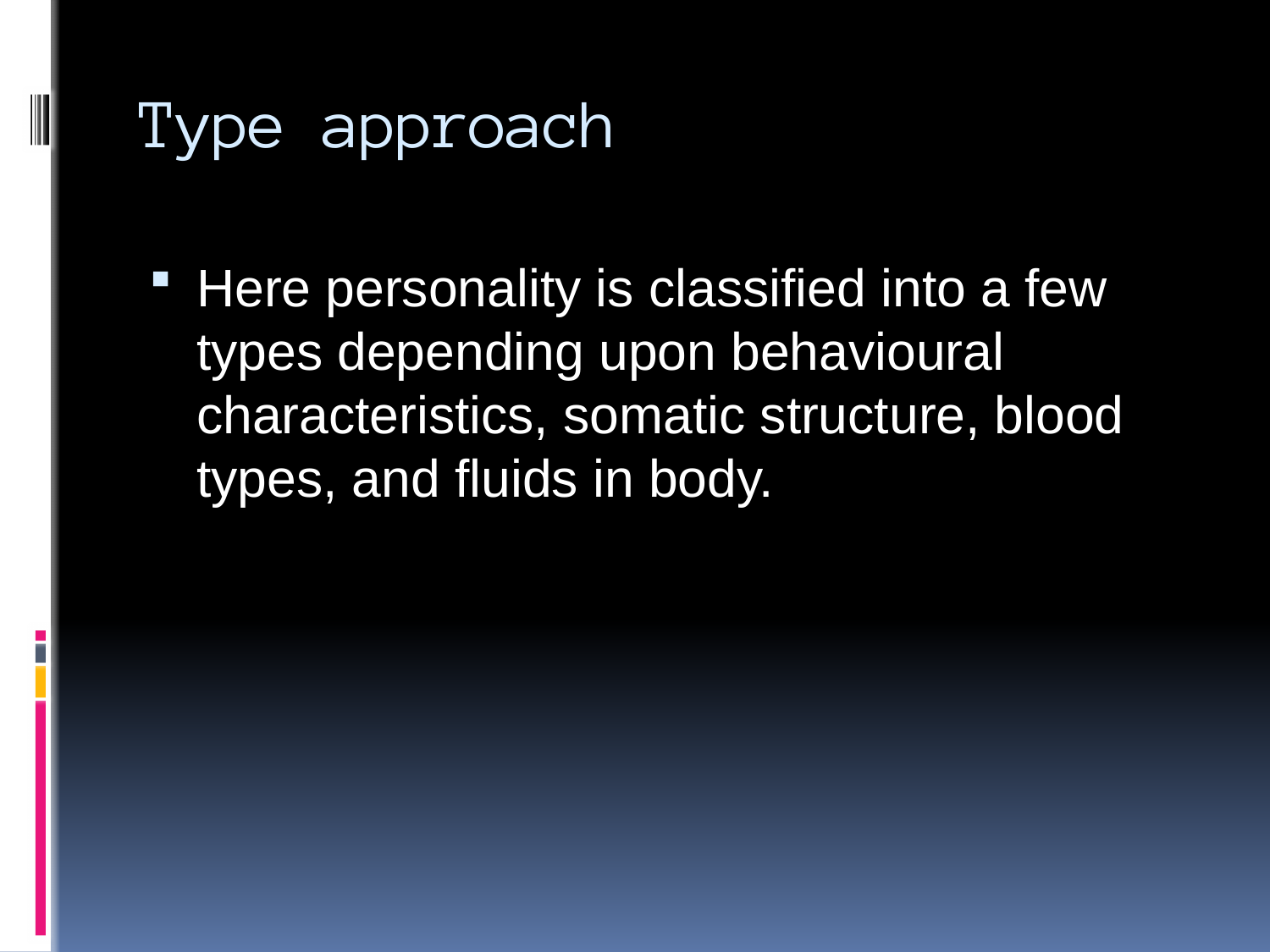

# Type approach
Here personality is classified into a few types depending upon behavioural characteristics, somatic structure, blood types, and fluids in body.